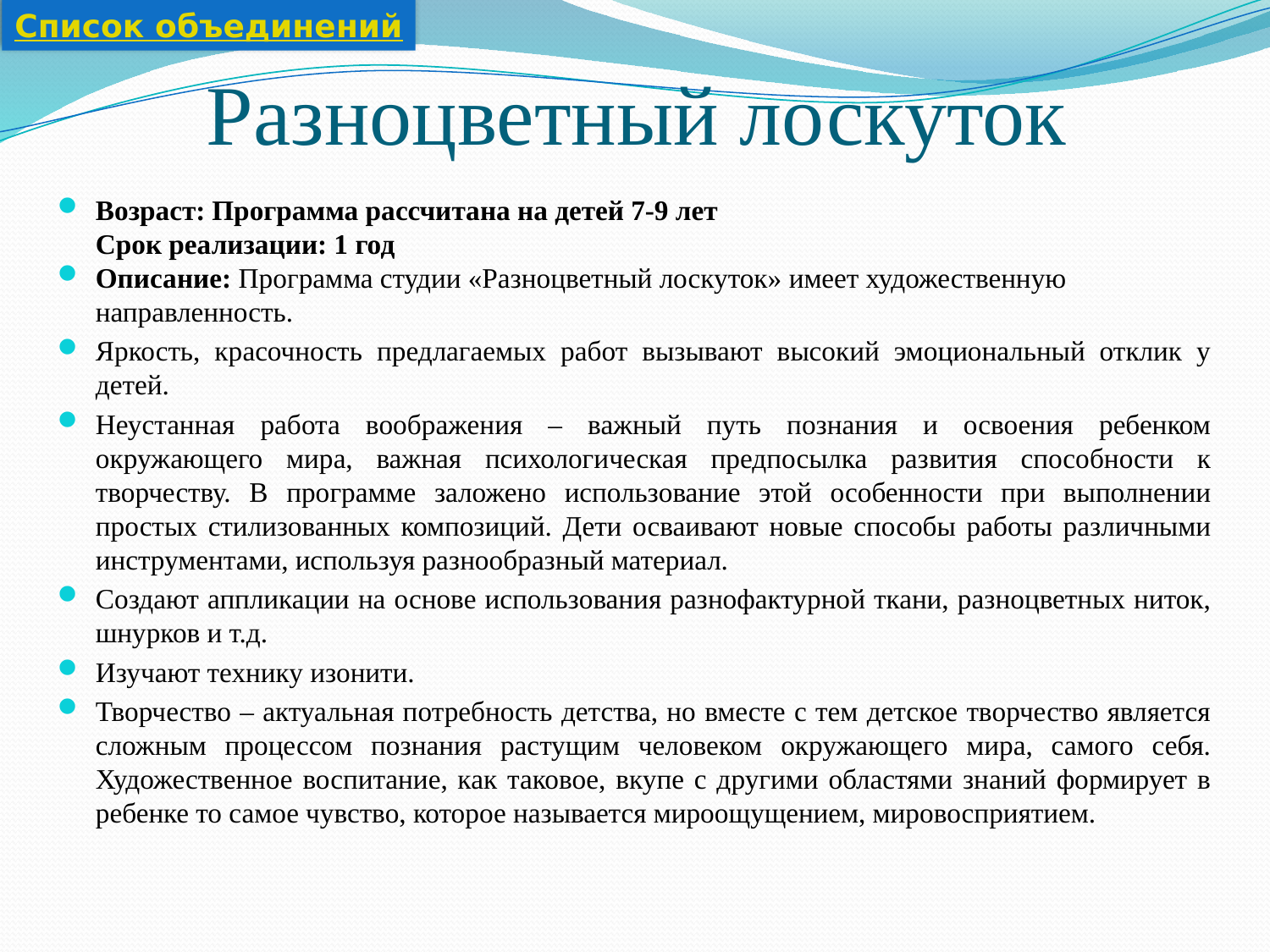

Список объединений
# Разноцветный лоскуток
Возраст: Программа рассчитана на детей 7-9 лет
Срок реализации: 1 год
Описание: Программа студии «Разноцветный лоскуток» имеет художественную направленность.
Яркость, красочность предлагаемых работ вызывают высокий эмоциональный отклик у детей.
Неустанная работа воображения – важный путь познания и освоения ребенком окружающего мира, важная психологическая предпосылка развития способности к творчеству. В программе заложено использование этой особенности при выполнении простых стилизованных композиций. Дети осваивают новые способы работы различными инструментами, используя разнообразный материал.
Создают аппликации на основе использования разнофактурной ткани, разноцветных ниток, шнурков и т.д.
Изучают технику изонити.
Творчество – актуальная потребность детства, но вместе с тем детское творчество является сложным процессом познания растущим человеком окружающего мира, самого себя. Художественное воспитание, как таковое, вкупе с другими областями знаний формирует в ребенке то самое чувство, которое называется мироощущением, мировосприятием.